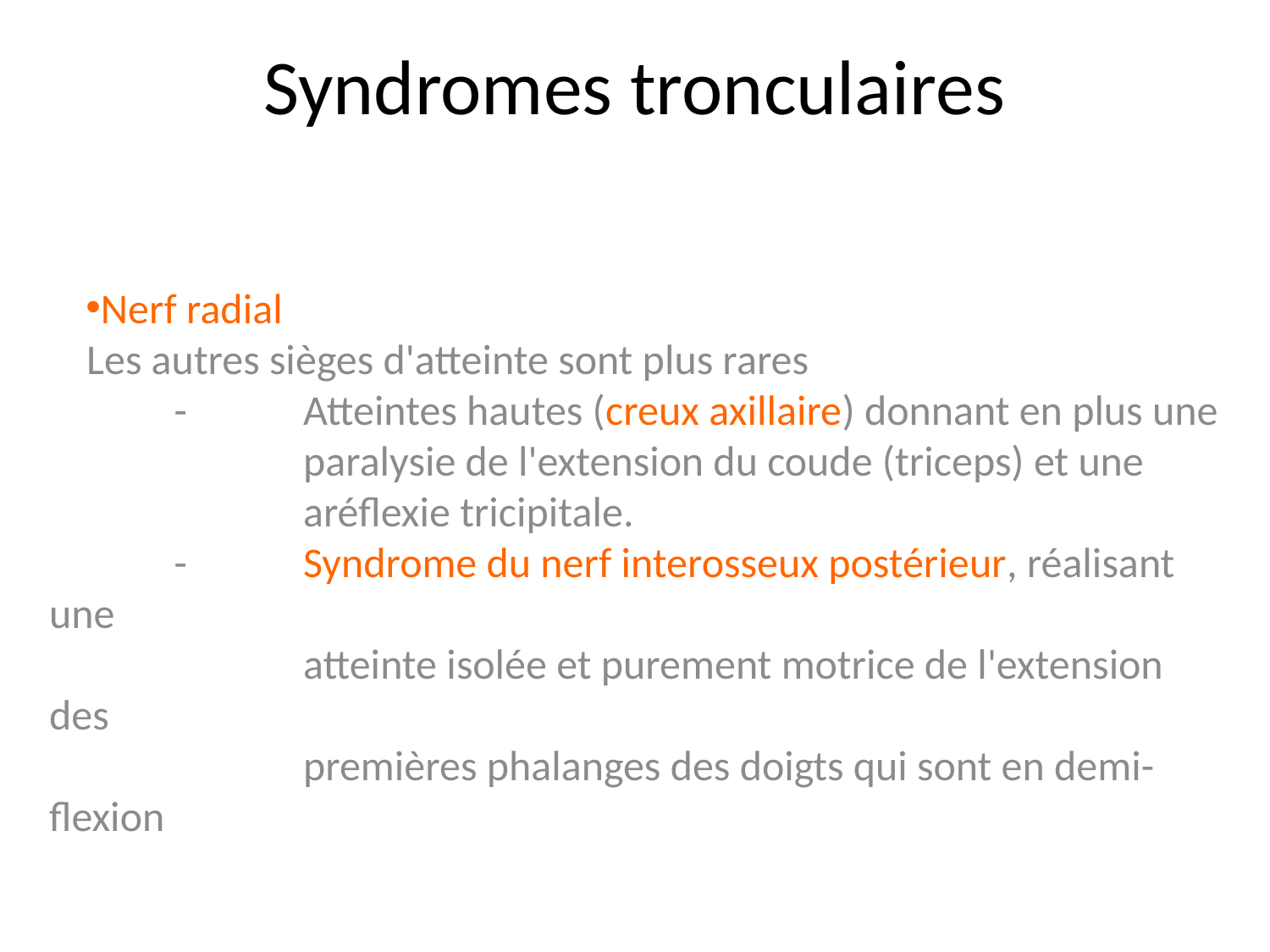

# Syndromes tronculaires
Nerf radial
	Les autres sièges d'atteinte sont plus rares
		-	Atteintes hautes (creux axillaire) donnant en plus une
				paralysie de l'extension du coude (triceps) et une
				aréflexie tricipitale.
		-	Syndrome du nerf interosseux postérieur, réalisant une
				atteinte isolée et purement motrice de l'extension des
				premières phalanges des doigts qui sont en demi-flexion